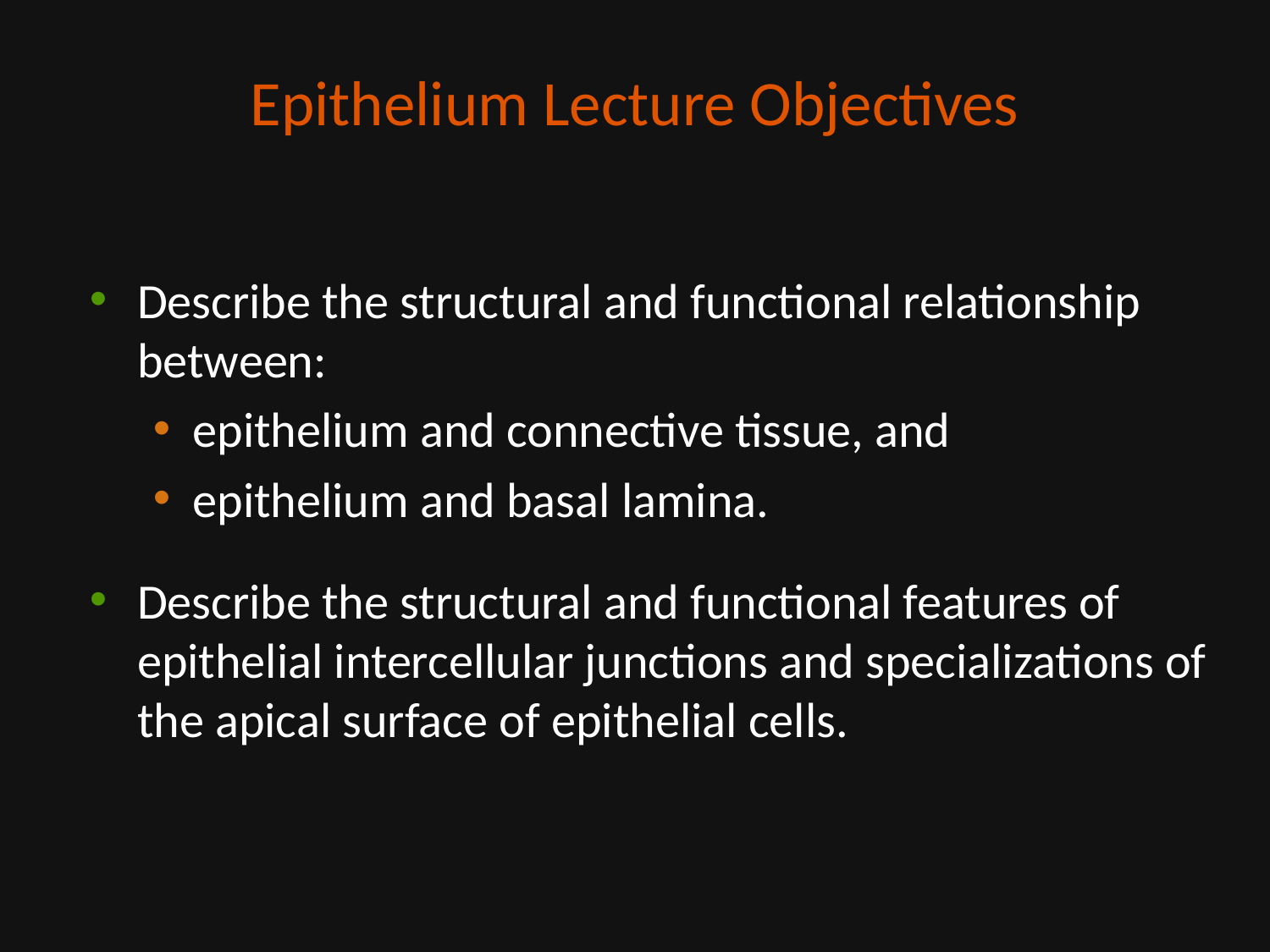

# Epithelium Lecture Objectives
Describe the structural and functional relationship between:
epithelium and connective tissue, and
epithelium and basal lamina.
Describe the structural and functional features of epithelial intercellular junctions and specializations of the apical surface of epithelial cells.